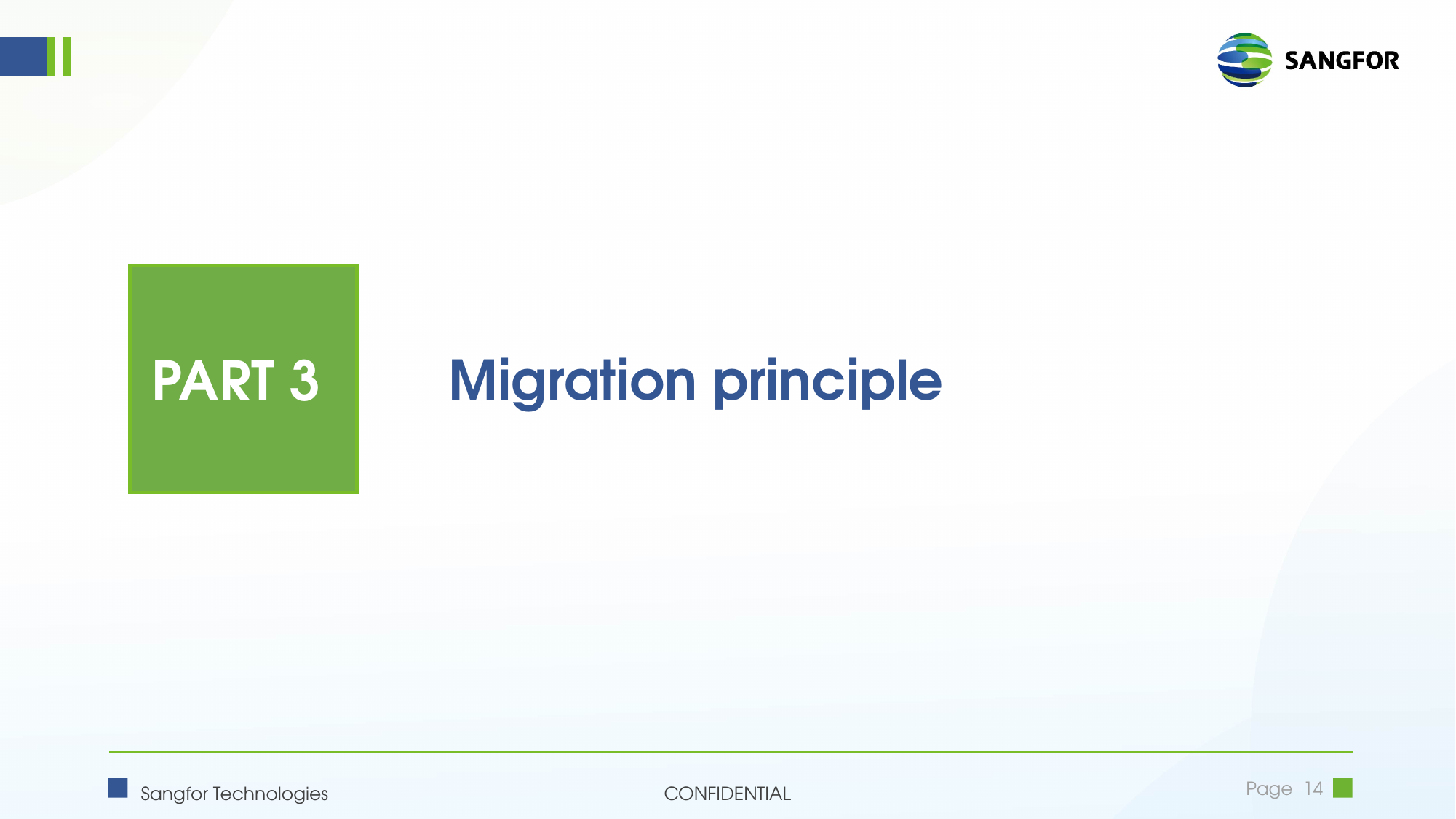

PART 3
Migration principle
Sangfor Technologies
CONFIDENTIAL
Page  14